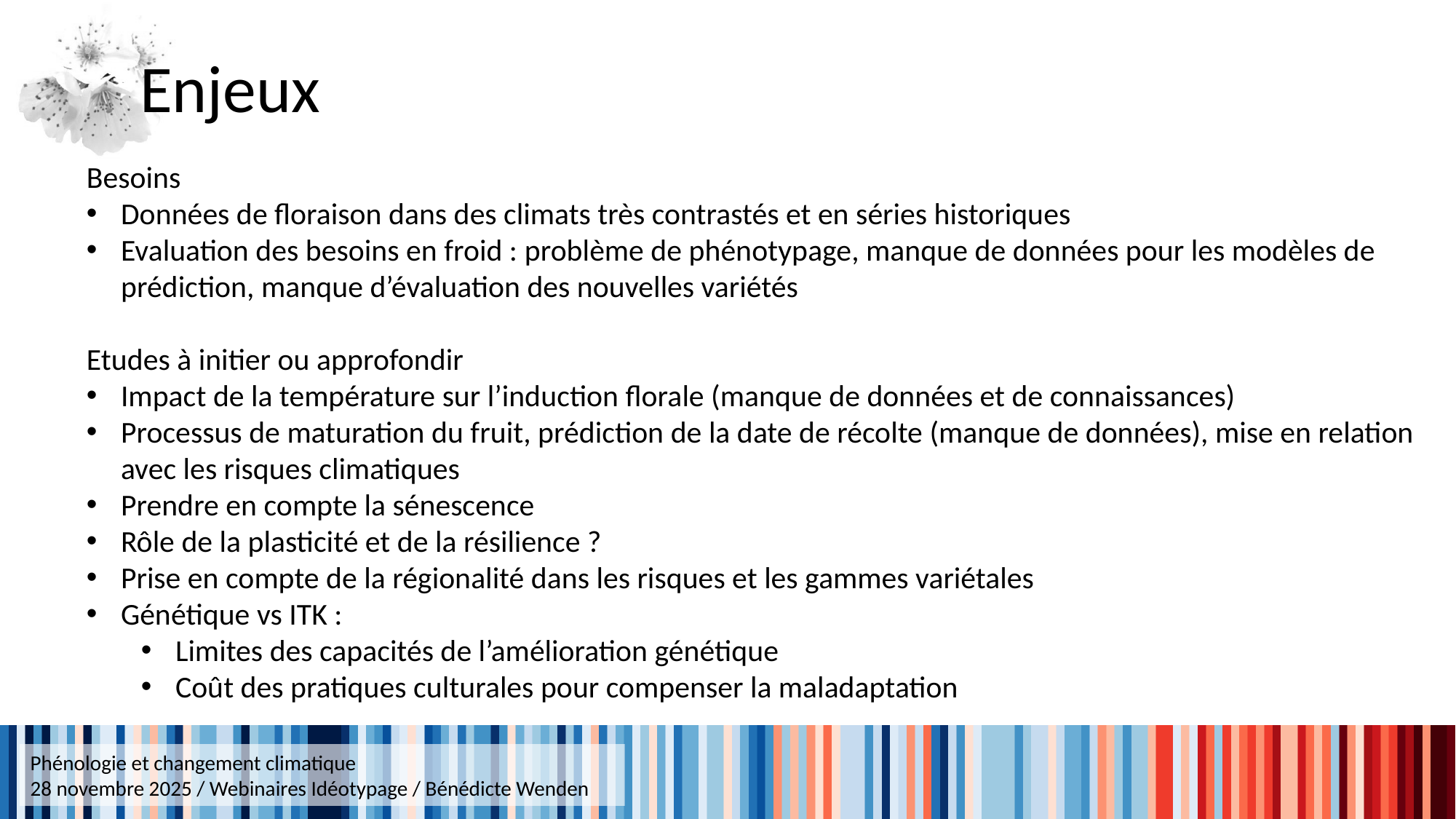

# Enjeux
Besoins
Données de floraison dans des climats très contrastés et en séries historiques
Evaluation des besoins en froid : problème de phénotypage, manque de données pour les modèles de prédiction, manque d’évaluation des nouvelles variétés

Etudes à initier ou approfondir
Impact de la température sur l’induction florale (manque de données et de connaissances)
Processus de maturation du fruit, prédiction de la date de récolte (manque de données), mise en relation avec les risques climatiques
Prendre en compte la sénescence
Rôle de la plasticité et de la résilience ?
Prise en compte de la régionalité dans les risques et les gammes variétales
Génétique vs ITK :
Limites des capacités de l’amélioration génétique
Coût des pratiques culturales pour compenser la maladaptation